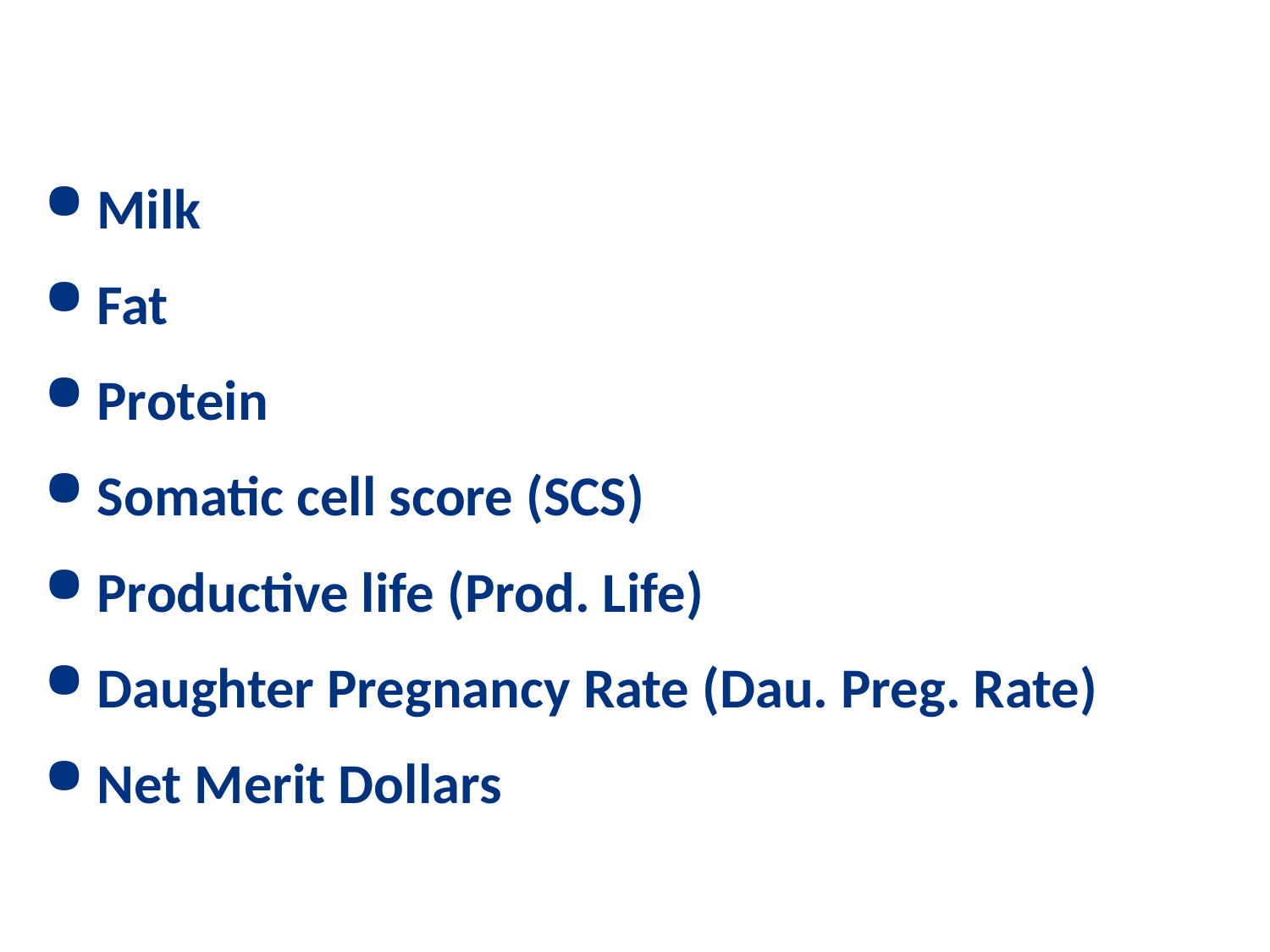

# Traits examined
Milk
Fat
Protein
Somatic cell score (SCS)
Productive life (Prod. Life)
Daughter Pregnancy Rate (Dau. Preg. Rate)
Net Merit Dollars